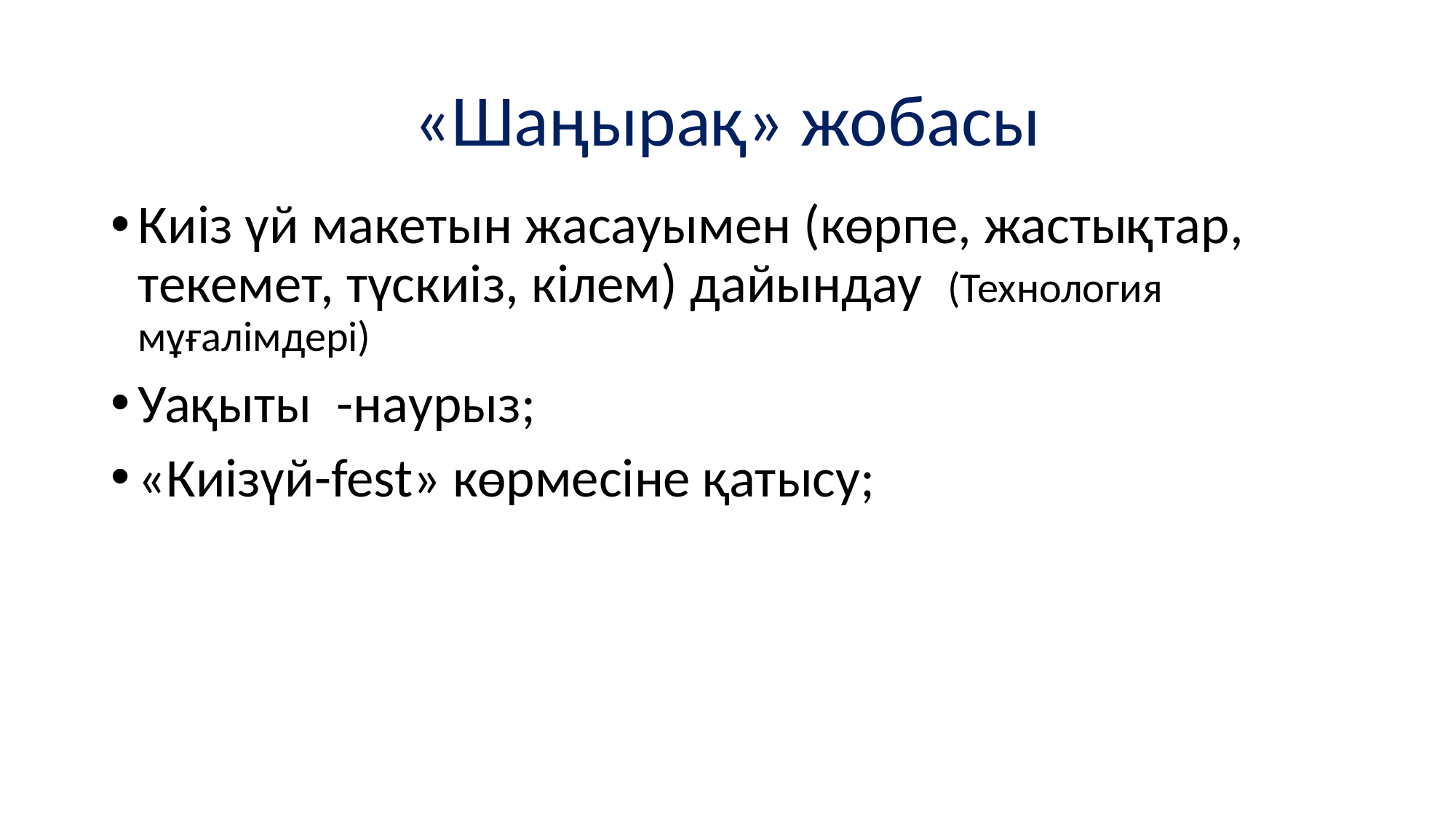

# «Шаңырақ» жобасы
Киіз үй макетын жасауымен (көрпе, жастықтар, текемет, түскиіз, кілем) дайындау  (Технология мұғалімдері)
Уақыты  -наурыз;
«Киізүй-fest» көрмесіне қатысу;